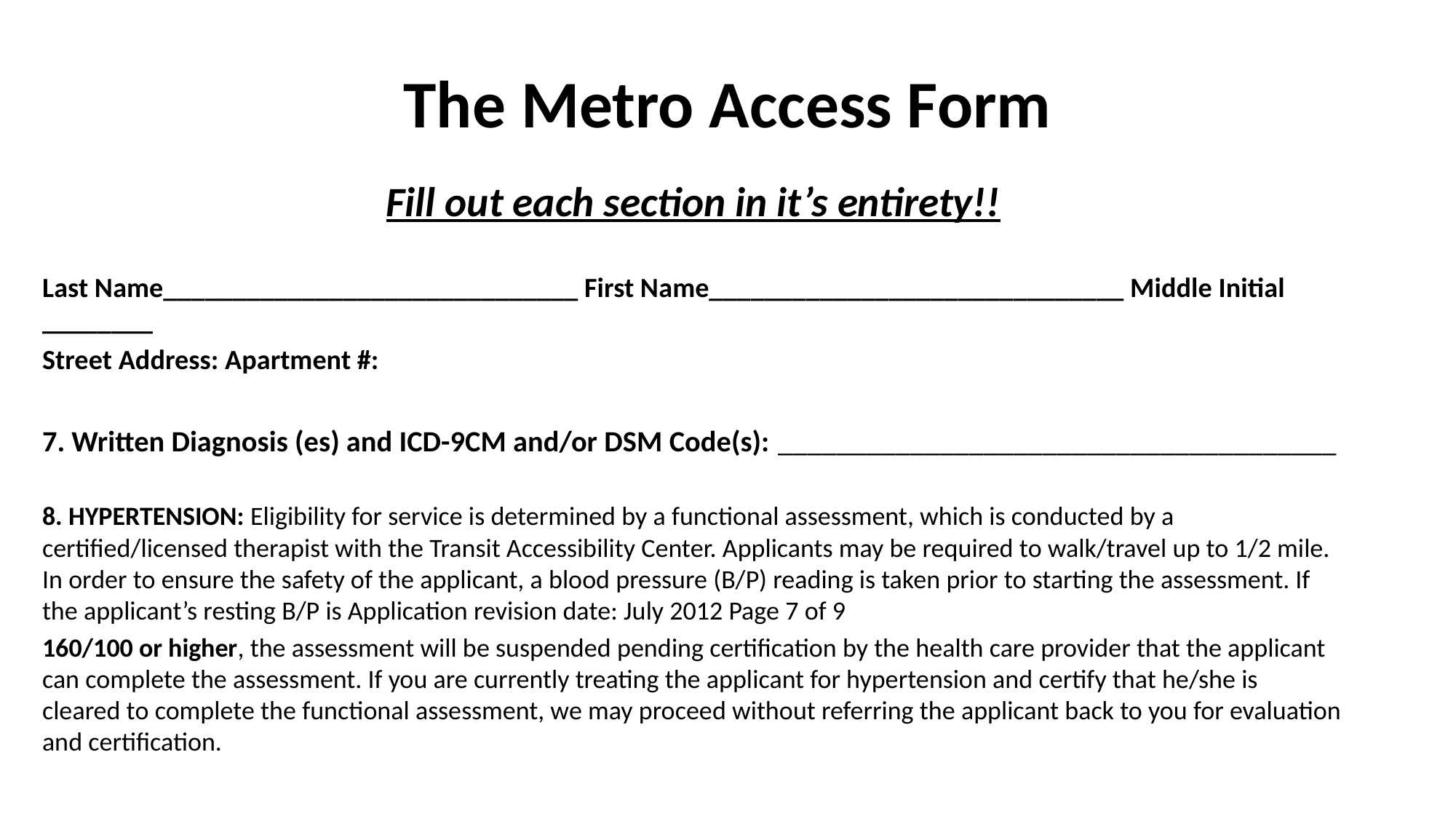

# The Metro Access Form
Fill out each section in it’s entirety!!

Last Name______________________________ First Name______________________________ Middle Initial ________
Street Address: Apartment #:

7. Written Diagnosis (es) and ICD-9CM and/or DSM Code(s): ______________________________________

8. HYPERTENSION: Eligibility for service is determined by a functional assessment, which is conducted by a certified/licensed therapist with the Transit Accessibility Center. Applicants may be required to walk/travel up to 1/2 mile. In order to ensure the safety of the applicant, a blood pressure (B/P) reading is taken prior to starting the assessment. If the applicant’s resting B/P is Application revision date: July 2012 Page 7 of 9
160/100 or higher, the assessment will be suspended pending certification by the health care provider that the applicant can complete the assessment. If you are currently treating the applicant for hypertension and certify that he/she is cleared to complete the functional assessment, we may proceed without referring the applicant back to you for evaluation and certification.